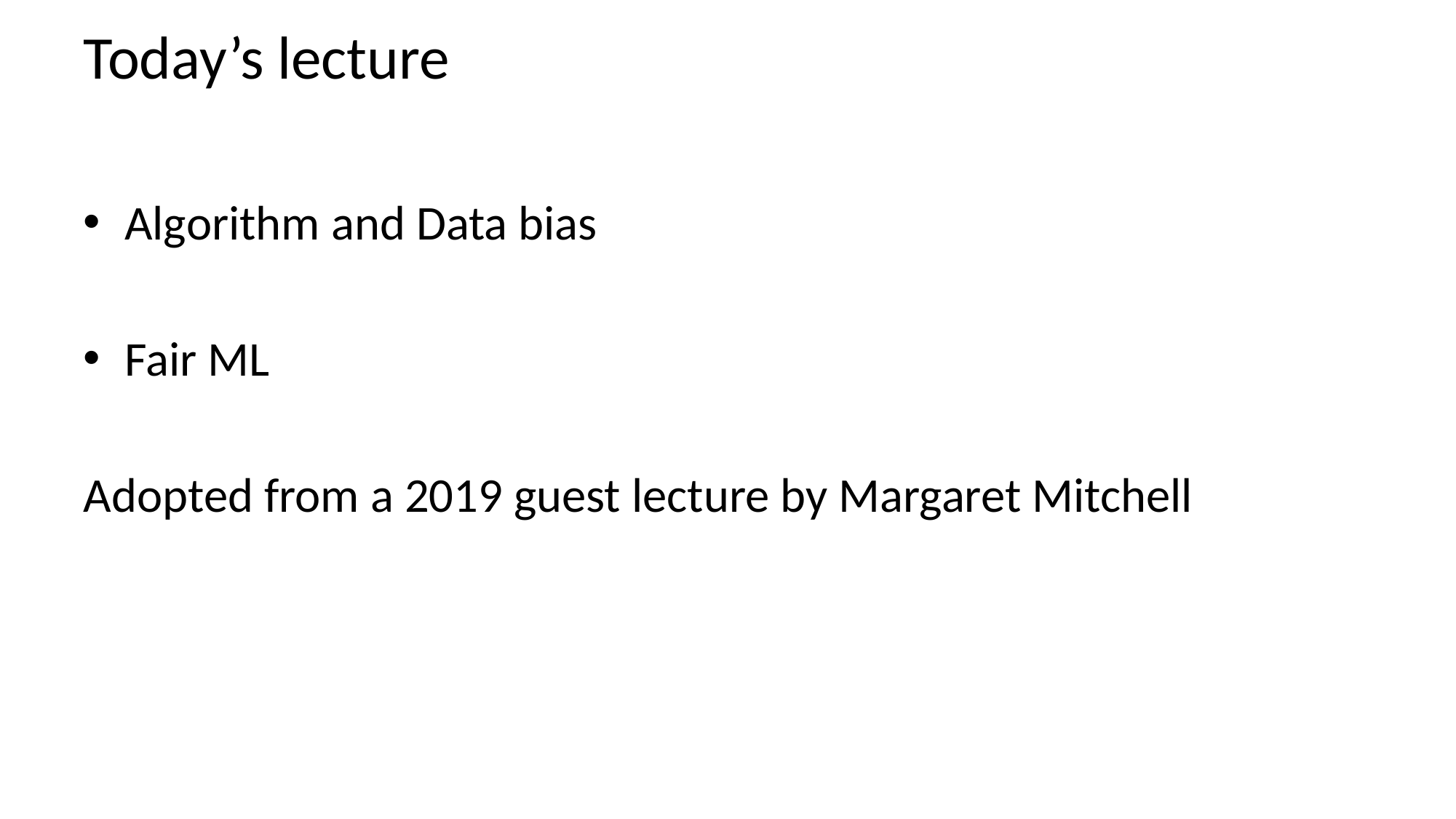

# Today’s lecture

Algorithm and Data bias

Fair ML

Adopted from a 2019 guest lecture by Margaret Mitchell